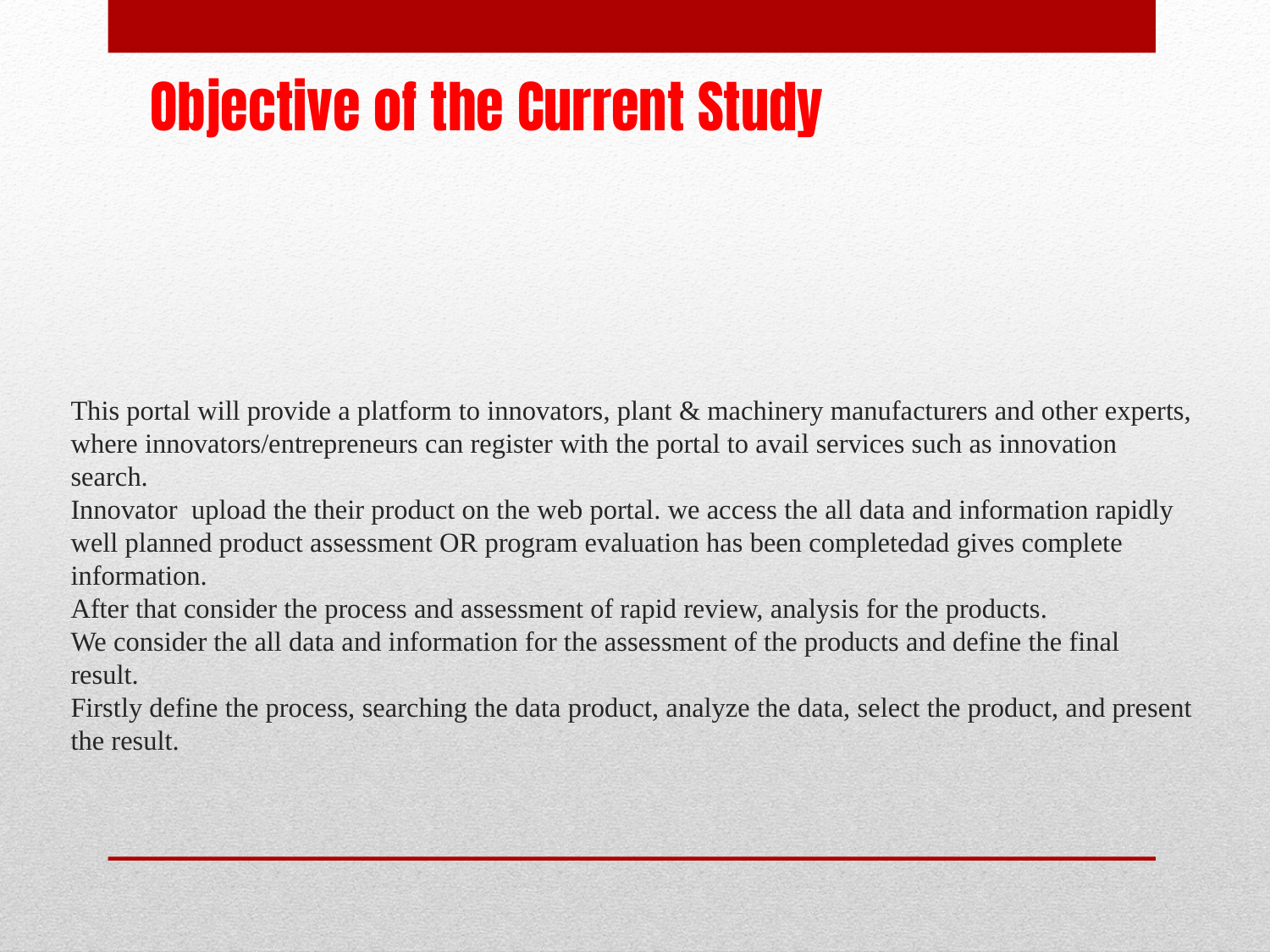

Objective of the Current Study
# This portal will provide a platform to innovators, plant & machinery manufacturers and other experts, where innovators/entrepreneurs can register with the portal to avail services such as innovation search. Innovator  upload the their product on the web portal. we access the all data and information rapidly well planned product assessment OR program evaluation has been completedad gives complete information. After that consider the process and assessment of rapid review, analysis for the products. We consider the all data and information for the assessment of the products and define the final result. Firstly define the process, searching the data product, analyze the data, select the product, and present the result.